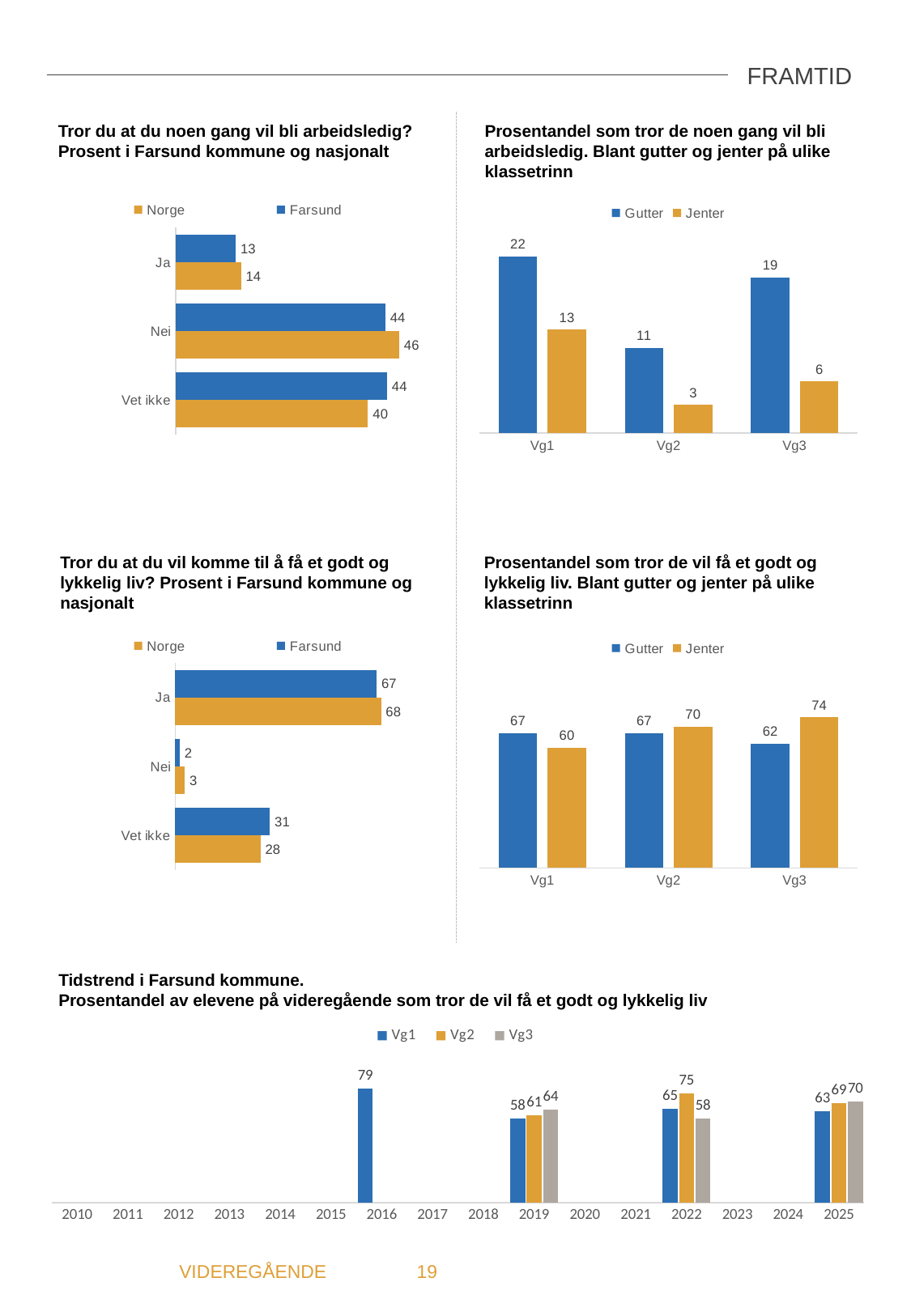

FRAMTID
Tror du at du noen gang vil bli arbeidsledig? Prosent i Farsund kommune og nasjonalt
Prosentandel som tror de noen gang vil bli arbeidsledig. Blant gutter og jenter på ulike klassetrinn

### Chart

| Category | Farsund | Norge |
|---|---|---|
| Ja | 12.5 | 13.59 |
| Nei | 43.56 | 46.44 |
| Vet ikke | 43.94 | 39.97 |

### Chart

| Category | Gutter | Jenter |
|---|---|---|
| Vg1 | 21.82 | 12.77 |
| Vg2 | 10.53 | 3.45 |
| Vg3 | 19.23 | 6.38 |
Tror du at du vil komme til å få et godt og lykkelig liv? Prosent i Farsund kommune og nasjonalt
Prosentandel som tror de vil få et godt og lykkelig liv. Blant gutter og jenter på ulike klassetrinn

### Chart

| Category | Farsund | Norge |
|---|---|---|
| Ja | 67.04 | 68.47 |
| Nei | 1.5 | 3.19 |
| Vet ikke | 31.46 | 28.34 |

### Chart

| Category | Gutter | Jenter |
|---|---|---|
| Vg1 | 66.67 | 59.57 |
| Vg2 | 66.67 | 70.0 |
| Vg3 | 61.54 | 74.47 |
Tidstrend i Farsund kommune.
Prosentandel av elevene på videregående som tror de vil få et godt og lykkelig liv

### Chart

| Category | Vg1 | Vg2 | Vg3 |
|---|---|---|---|
| 2010 | -1.0 | -1.0 | -1.0 |
| 2011 | -1.0 | -1.0 | -1.0 |
| 2012 | -1.0 | -1.0 | -1.0 |
| 2013 | -1.0 | -1.0 | -1.0 |
| 2014 | -1.0 | -1.0 | -1.0 |
| 2015 | -1.0 | -1.0 | -1.0 |
| 2016 | 78.74 | -1.0 | -1.0 |
| 2017 | -1.0 | -1.0 | -1.0 |
| 2018 | -1.0 | -1.0 | -1.0 |
| 2019 | 57.98 | 60.64 | 64.1 |
| 2020 | -1.0 | -1.0 | -1.0 |
| 2021 | -1.0 | -1.0 | -1.0 |
| 2022 | 65.06 | 75.41 | 58.0 |
| 2023 | -1.0 | -1.0 | -1.0 |
| 2024 | -1.0 | -1.0 | -1.0 |
| 2025 | 63.46 | 68.54 | 69.86 |
	 VIDEREGÅENDE	19